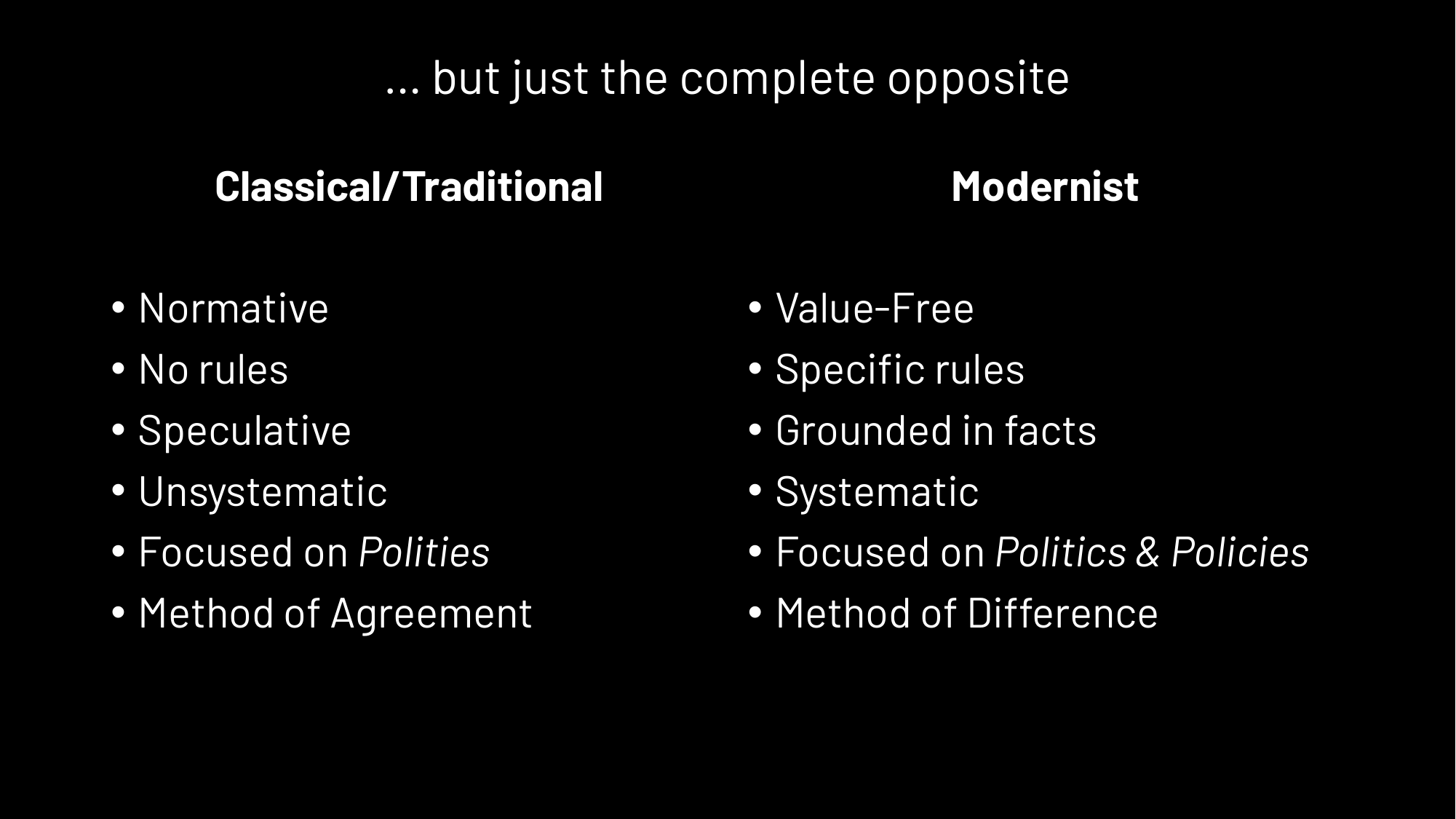

… but just the complete opposite
#
Classical/Traditional

Normative
No rules
Speculative
Unsystematic
Focused on Polities
Method of Agreement

Modernist

Value-Free
Specific rules
Grounded in facts
Systematic
Focused on Politics & Policies
Method of Difference